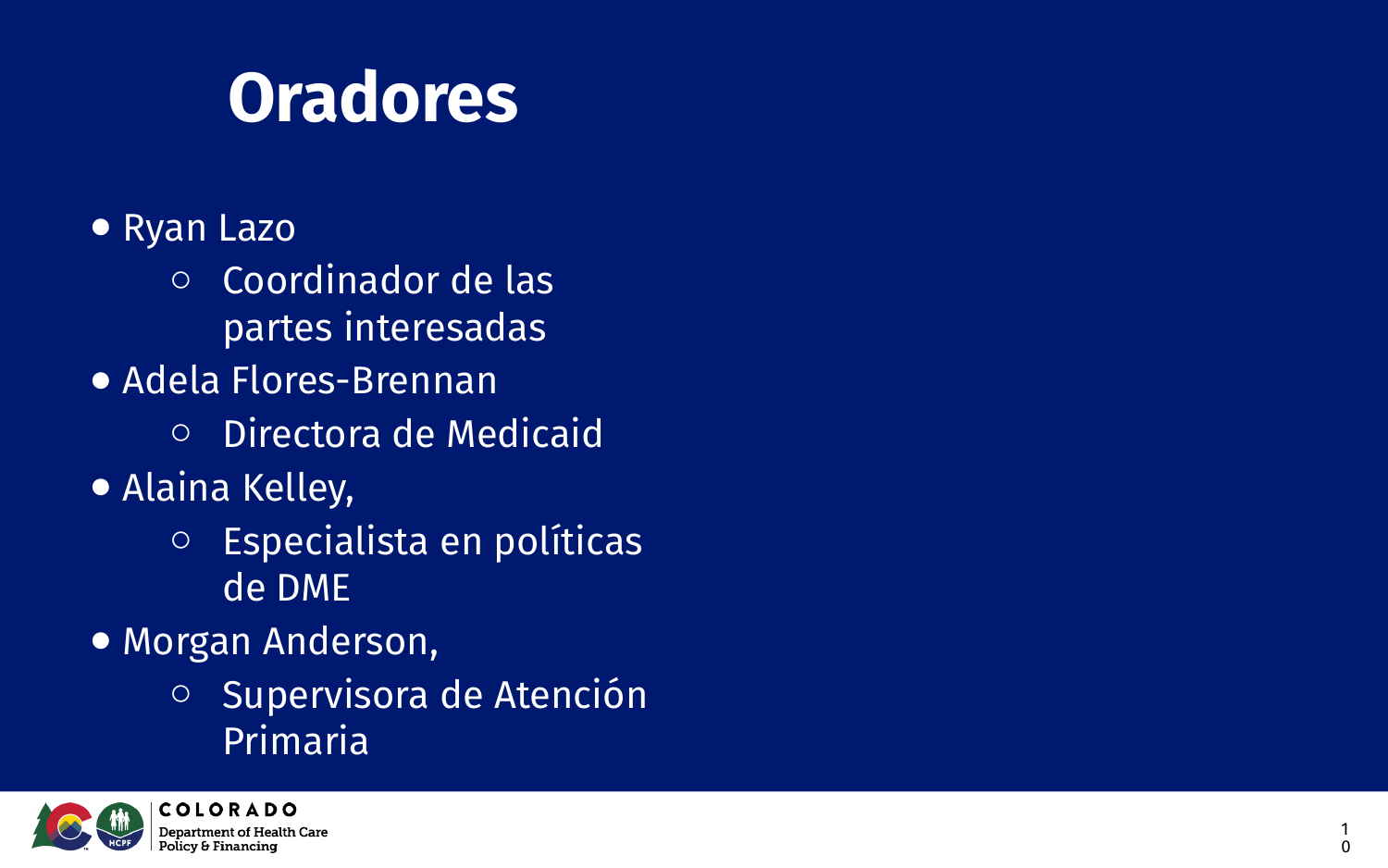

Oradores
Ryan Lazo
Coordinador de las partes interesadas
Adela Flores-Brennan
Directora de Medicaid
Alaina Kelley,
Especialista en políticas de DME
Morgan Anderson,
Supervisora de Atención Primaria
10